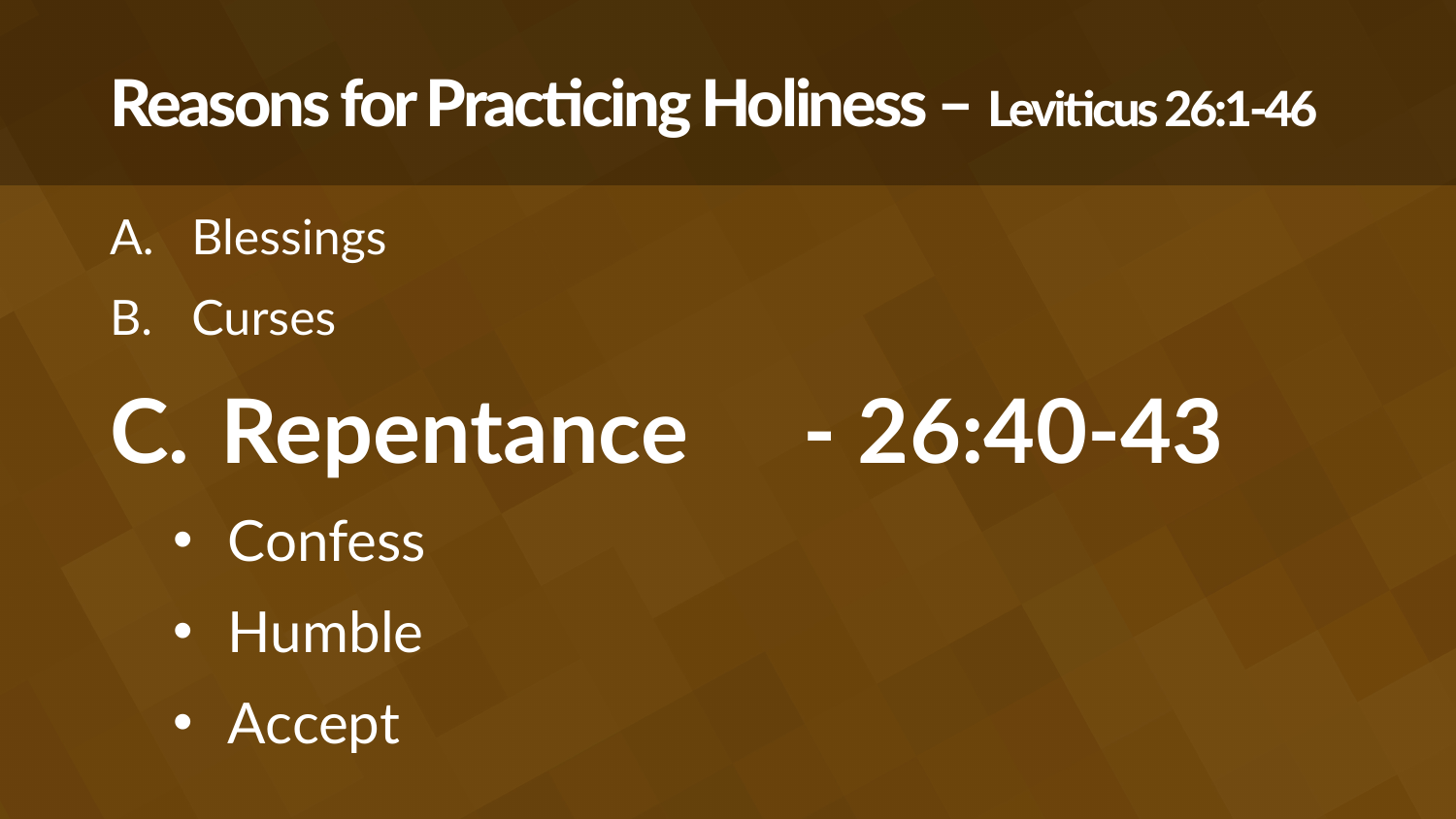

# Reasons for Practicing Holiness – Leviticus 26:1-46
Blessings
Curses
Repentance	- 26:40-43
Confess
Humble
Accept